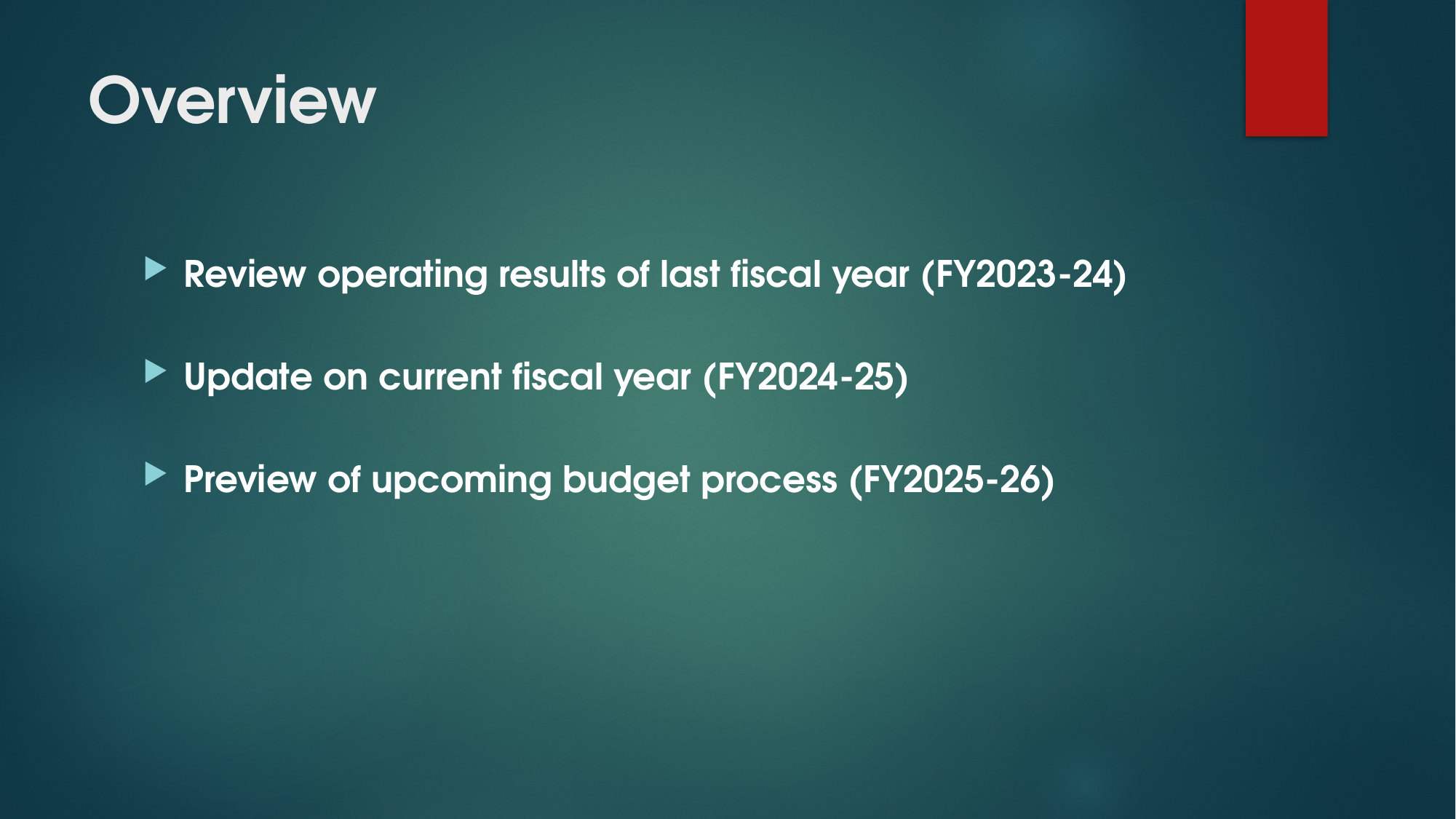

# Overview
Review operating results of last fiscal year (FY2023-24)
Update on current fiscal year (FY2024-25)
Preview of upcoming budget process (FY2025-26)